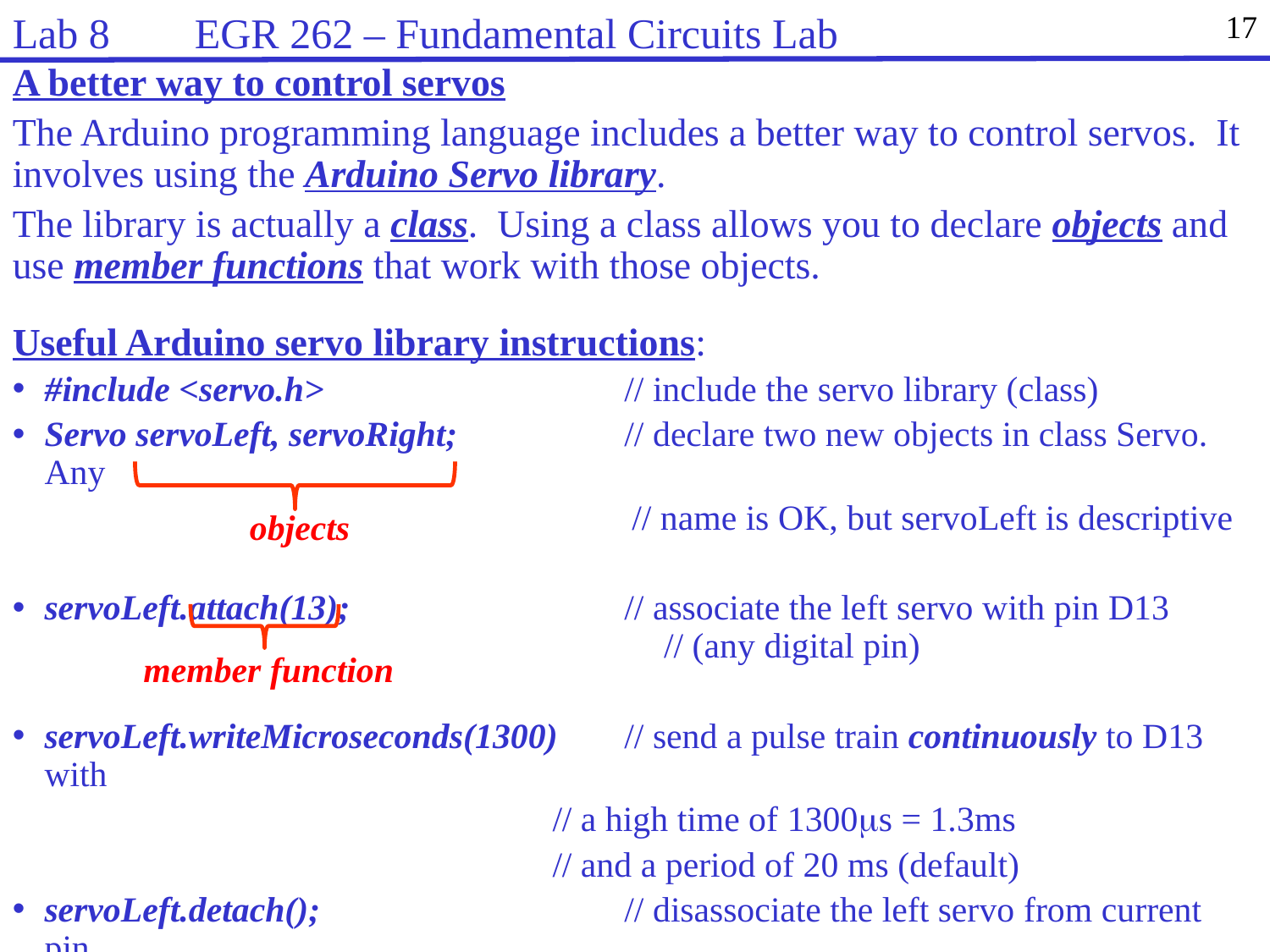

Lab 8        EGR 262 – Fundamental Circuits Lab
17
A better way to control servos
The Arduino programming language includes a better way to control servos.  It involves using the Arduino Servo library.
The library is actually a class.  Using a class allows you to declare objects and use member functions that work with those objects.

Useful Arduino servo library instructions:
#include <servo.h>      	// include the servo library (class)
Servo servoLeft, servoRight;	// declare two new objects in class Servo.  Any
				// name is OK, but servoLeft is descriptive

servoLeft.attach(13);	// associate the left servo with pin D13					// (any digital pin)

servoLeft.writeMicroseconds(1300)	// send a pulse train continuously to D13 with
					// a high time of 1300μs = 1.3ms
					// and a period of 20 ms (default)
servoLeft.detach();	// disassociate the left servo from current pin
				// this will stop the servo

objects

member function